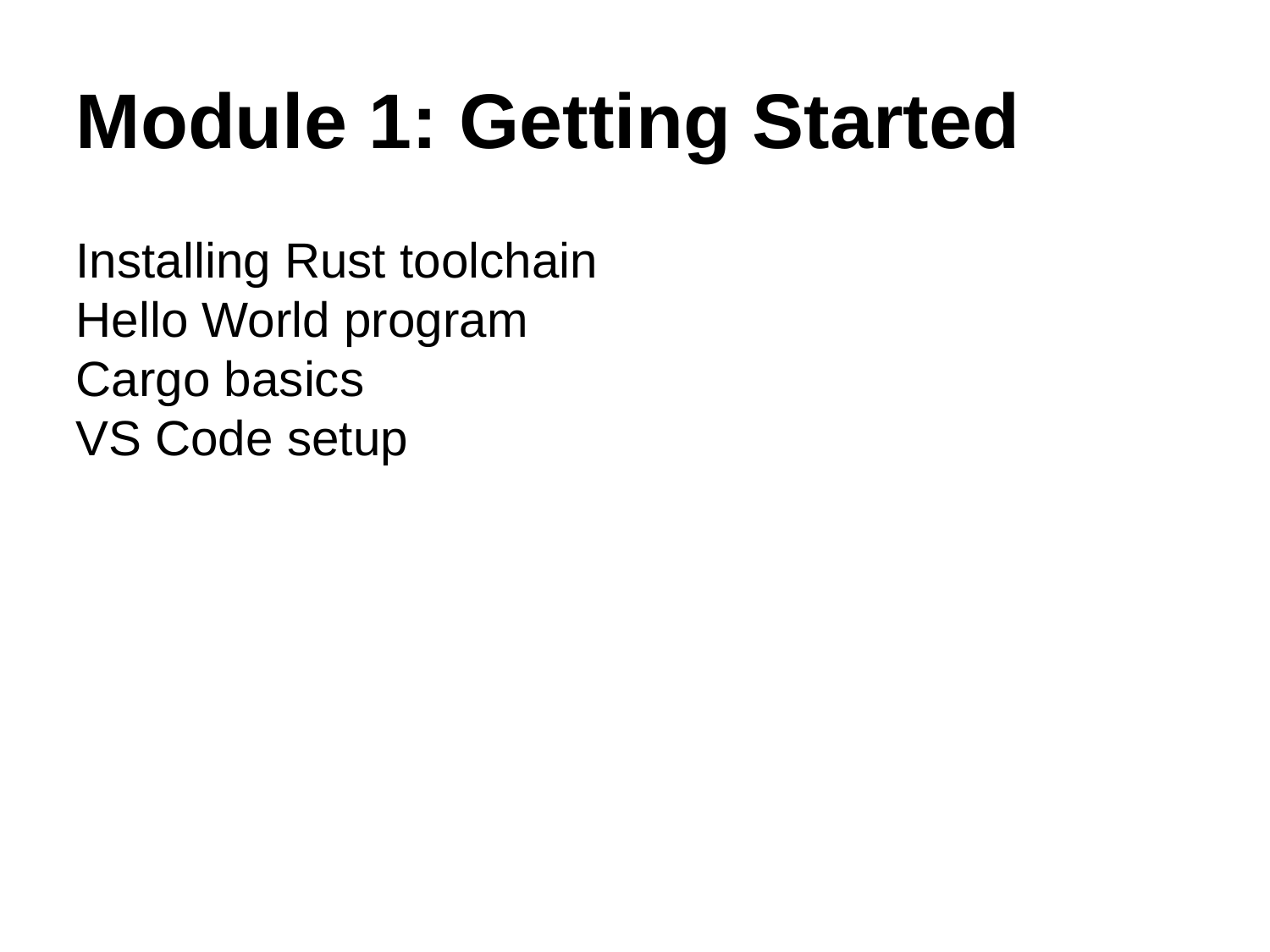

Module 1: Getting Started
Installing Rust toolchain
Hello World program
Cargo basics
VS Code setup